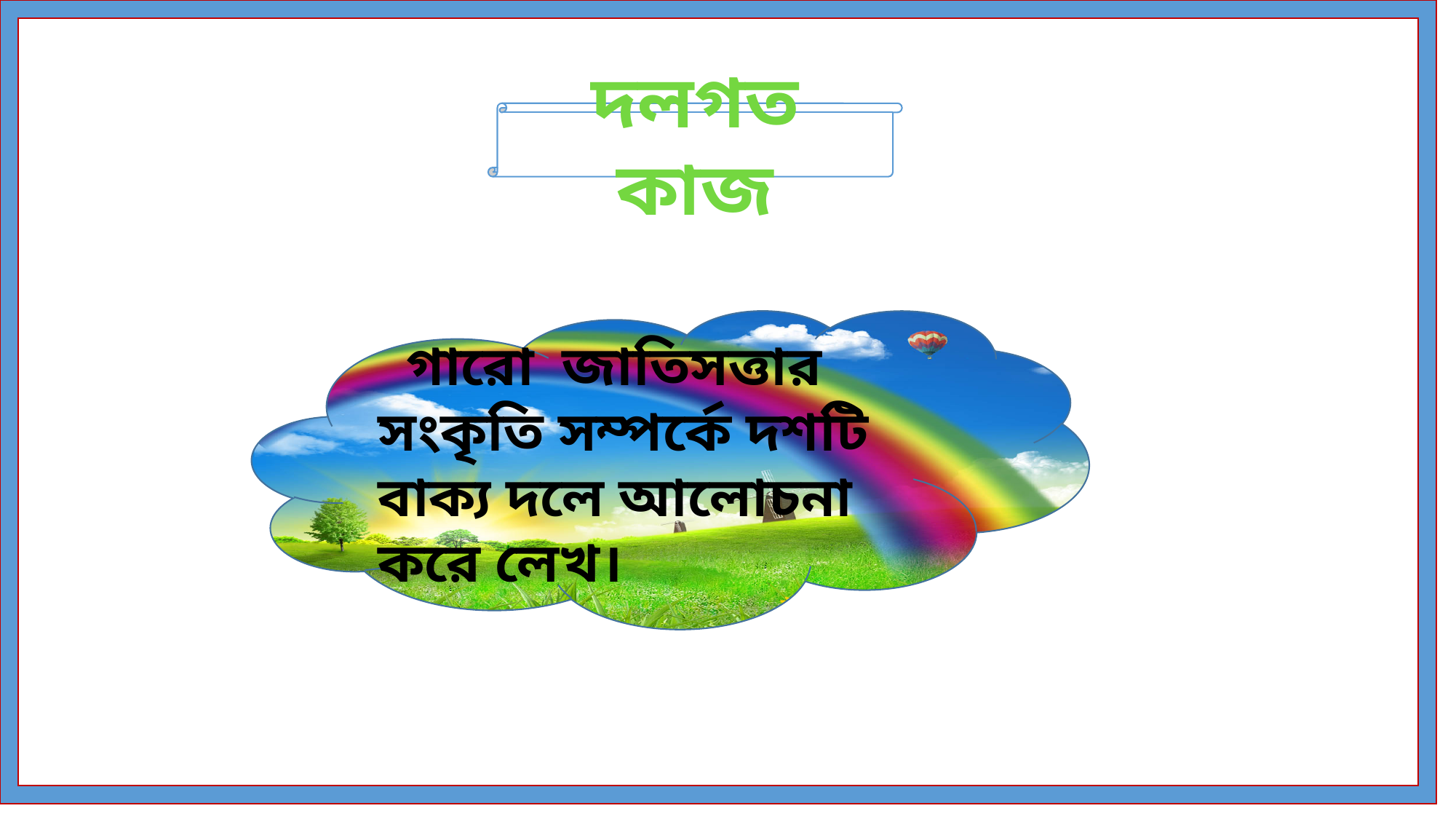

দলগত কাজ
  গারো  জাতিসত্তার সংকৃতি সম্পর্কে দশটি বাক্য দলে আলোচনা করে লেখ।